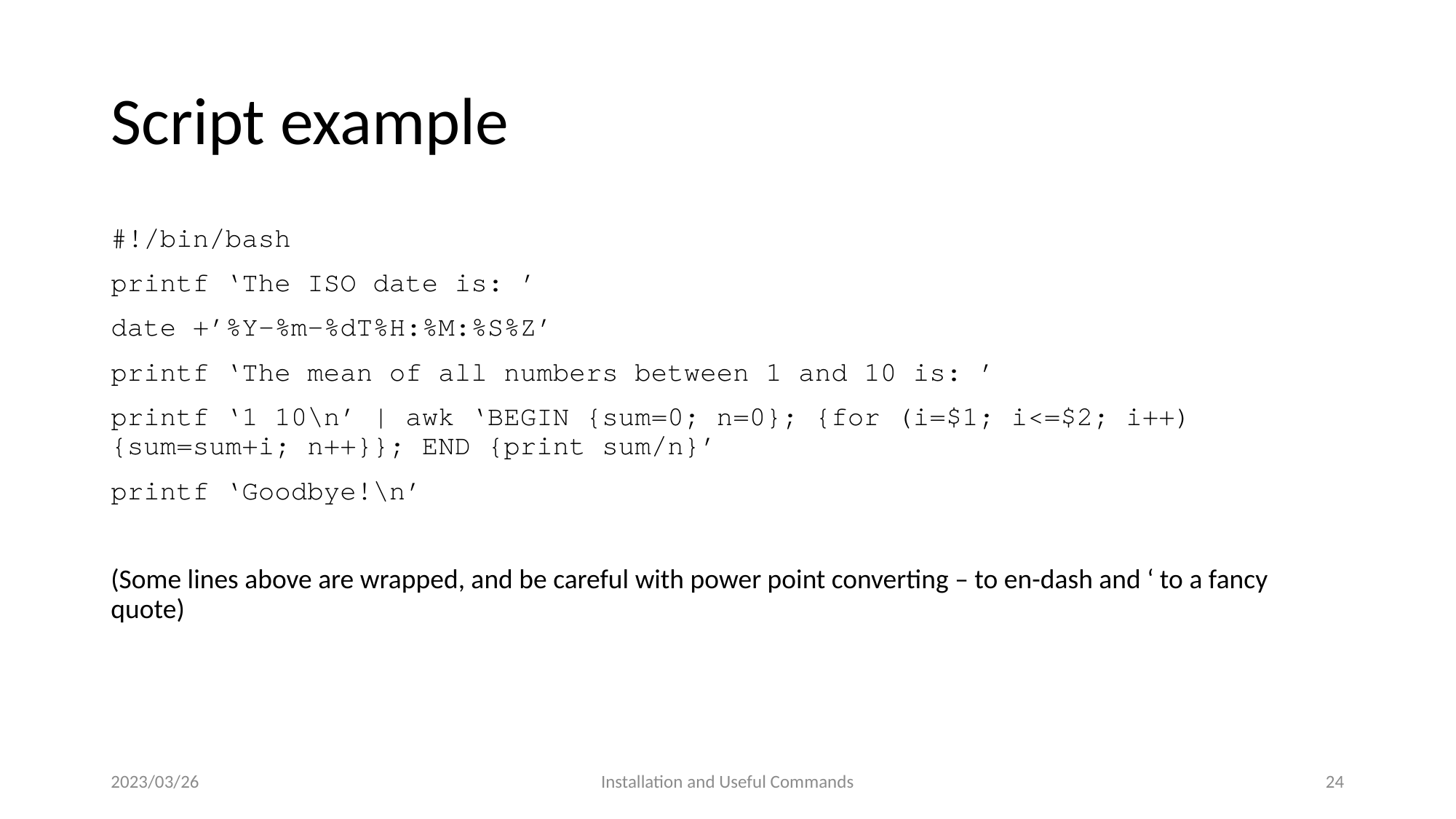

# Script example
#!/bin/bash
printf ‘The ISO date is: ’
date +’%Y-%m-%dT%H:%M:%S%Z’
printf ‘The mean of all numbers between 1 and 10 is: ’
printf ‘1 10\n’ | awk ‘BEGIN {sum=0; n=0}; {for (i=$1; i<=$2; i++) {sum=sum+i; n++}}; END {print sum/n}’
printf ‘Goodbye!\n’

(Some lines above are wrapped, and be careful with power point converting – to en-dash and ‘ to a fancy quote)
2023/03/26
Installation and Useful Commands
24